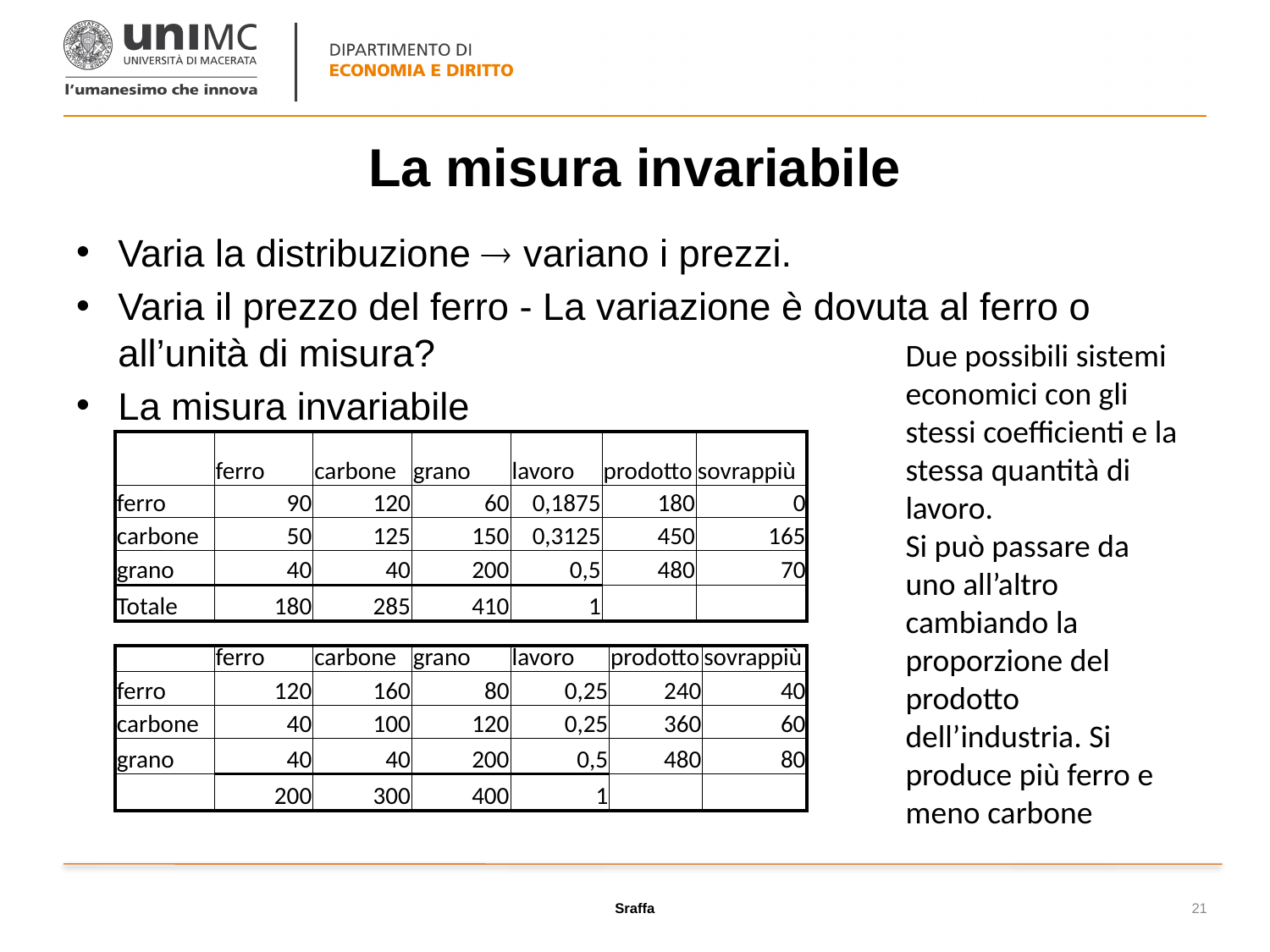

# La misura invariabile
Varia la distribuzione → variano i prezzi.
Varia il prezzo del ferro - La variazione è dovuta al ferro o all’unità di misura?
La misura invariabile
Due possibili sistemi economici con gli stessi coefficienti e la stessa quantità di lavoro.
Si può passare da uno all’altro cambiando la proporzione del prodotto dell’industria. Si produce più ferro e meno carbone
|  | ferro | carbone | grano | lavoro | prodotto | sovrappiù |
| --- | --- | --- | --- | --- | --- | --- |
| ferro | 90 | 120 | 60 | 0,1875 | 180 | 0 |
| carbone | 50 | 125 | 150 | 0,3125 | 450 | 165 |
| grano | 40 | 40 | 200 | 0,5 | 480 | 70 |
| Totale | 180 | 285 | 410 | 1 |  |  |
|  | ferro | carbone | grano | lavoro | prodotto | sovrappiù |
| --- | --- | --- | --- | --- | --- | --- |
| ferro | 120 | 160 | 80 | 0,25 | 240 | 40 |
| carbone | 40 | 100 | 120 | 0,25 | 360 | 60 |
| grano | 40 | 40 | 200 | 0,5 | 480 | 80 |
|  | 200 | 300 | 400 | 1 |  |  |
Sraffa
21